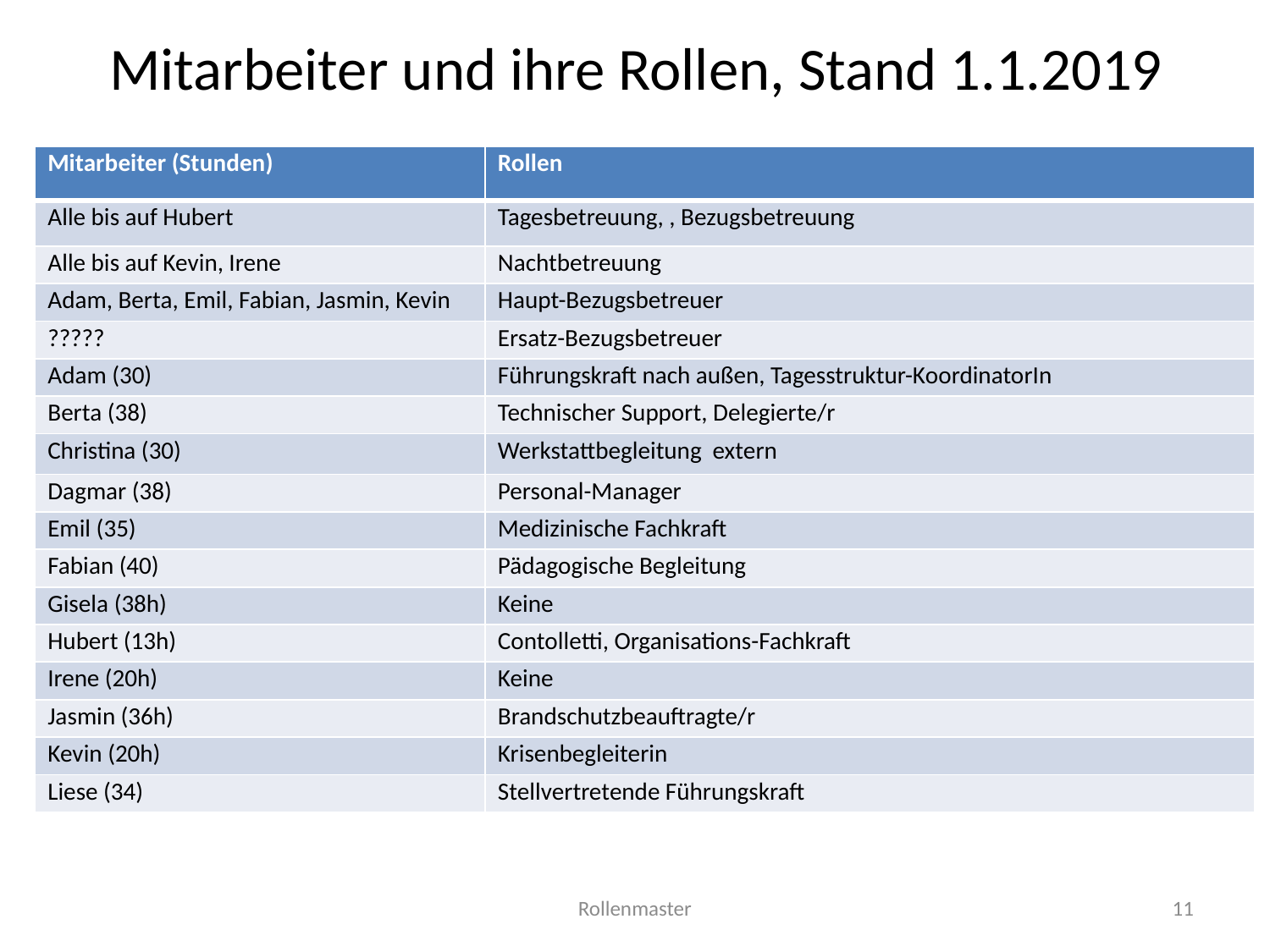

# Mitarbeiter und ihre Rollen, Stand 1.1.2019
| Mitarbeiter (Stunden) | Rollen |
| --- | --- |
| Alle bis auf Hubert | Tagesbetreuung, , Bezugsbetreuung |
| Alle bis auf Kevin, Irene | Nachtbetreuung |
| Adam, Berta, Emil, Fabian, Jasmin, Kevin | Haupt-Bezugsbetreuer |
| ????? | Ersatz-Bezugsbetreuer |
| Adam (30) | Führungskraft nach außen, Tagesstruktur-KoordinatorIn |
| Berta (38) | Technischer Support, Delegierte/r |
| Christina (30) | Werkstattbegleitung extern |
| Dagmar (38) | Personal-Manager |
| Emil (35) | Medizinische Fachkraft |
| Fabian (40) | Pädagogische Begleitung |
| Gisela (38h) | Keine |
| Hubert (13h) | Contolletti, Organisations-Fachkraft |
| Irene (20h) | Keine |
| Jasmin (36h) | Brandschutzbeauftragte/r |
| Kevin (20h) | Krisenbegleiterin |
| Liese (34) | Stellvertretende Führungskraft |
Rollenmaster
11